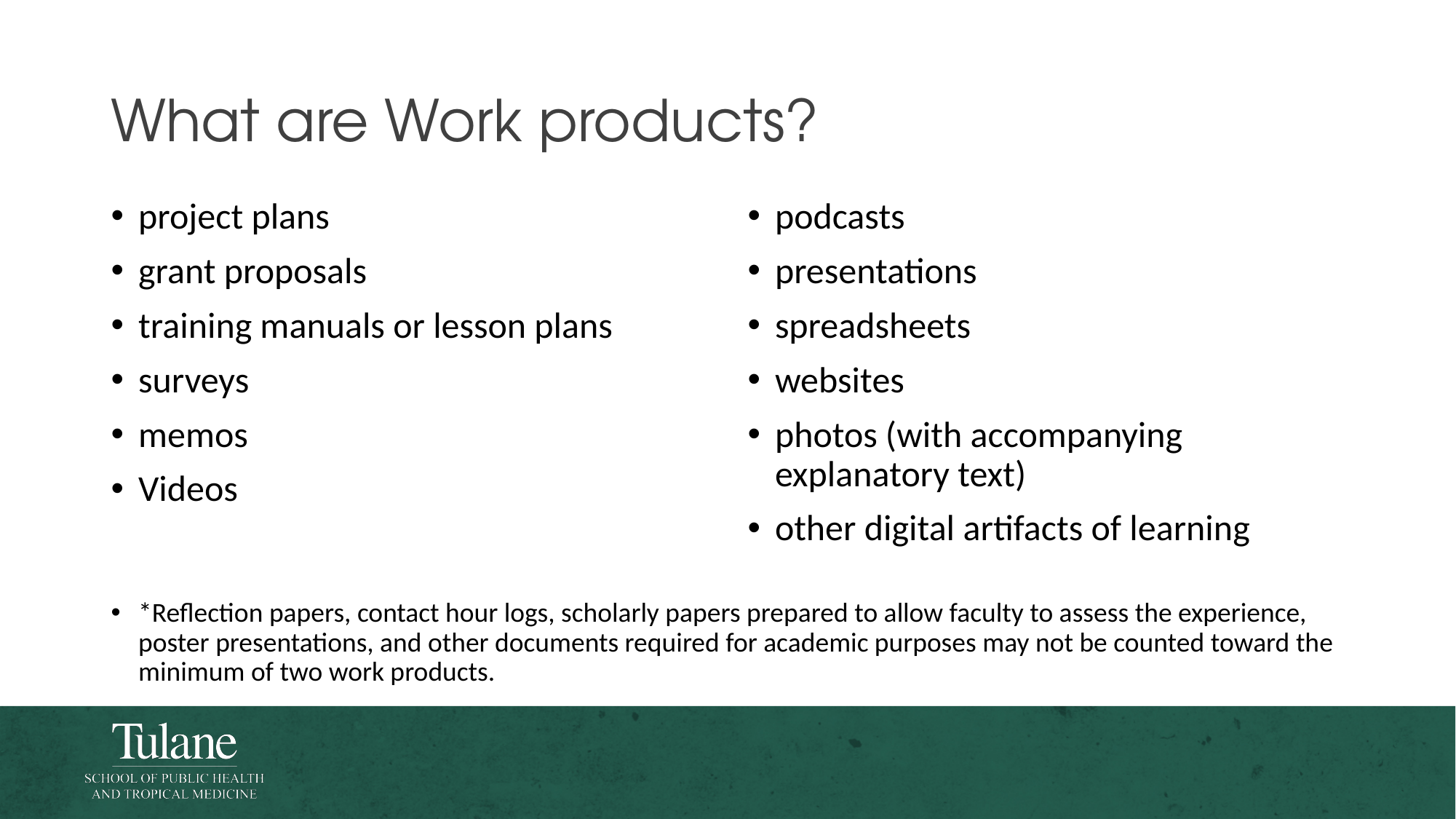

# What are Work products?
project plans
grant proposals
training manuals or lesson plans
surveys
memos
Videos

*Reflection papers, contact hour logs, scholarly papers prepared to allow faculty to assess the experience, poster presentations, and other documents required for academic purposes may not be counted toward the minimum of two work products.

podcasts
presentations
spreadsheets
websites
photos (with accompanying explanatory text)
other digital artifacts of learning